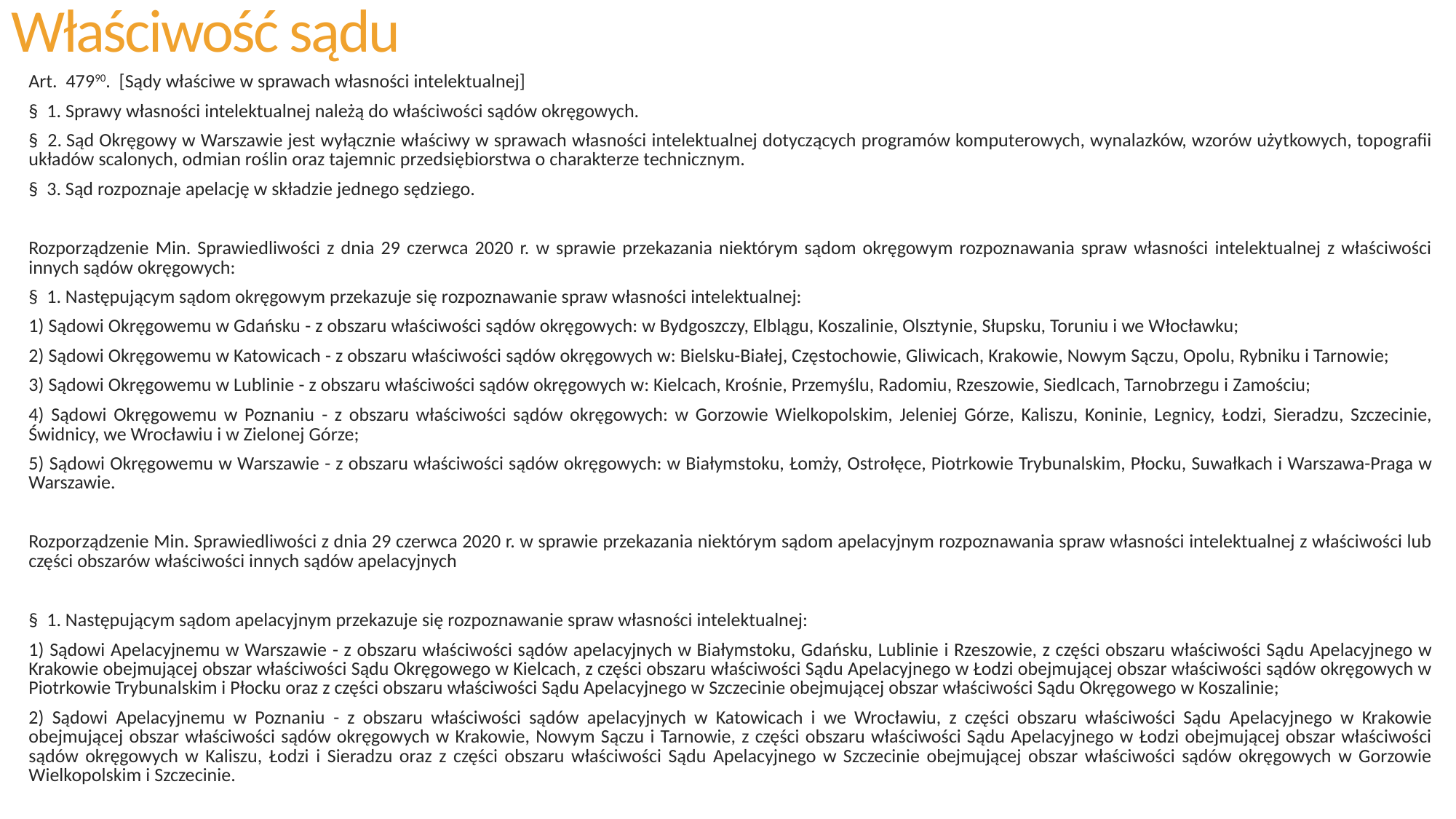

# Właściwość sądu
Art.  47990.  [Sądy właściwe w sprawach własności intelektualnej]
§  1. Sprawy własności intelektualnej należą do właściwości sądów okręgowych.
§  2. Sąd Okręgowy w Warszawie jest wyłącznie właściwy w sprawach własności intelektualnej dotyczących programów komputerowych, wynalazków, wzorów użytkowych, topografii układów scalonych, odmian roślin oraz tajemnic przedsiębiorstwa o charakterze technicznym.
§  3. Sąd rozpoznaje apelację w składzie jednego sędziego.

Rozporządzenie Min. Sprawiedliwości z dnia 29 czerwca 2020 r. w sprawie przekazania niektórym sądom okręgowym rozpoznawania spraw własności intelektualnej z właściwości innych sądów okręgowych:
§  1. Następującym sądom okręgowym przekazuje się rozpoznawanie spraw własności intelektualnej:
1) Sądowi Okręgowemu w Gdańsku - z obszaru właściwości sądów okręgowych: w Bydgoszczy, Elblągu, Koszalinie, Olsztynie, Słupsku, Toruniu i we Włocławku;
2) Sądowi Okręgowemu w Katowicach - z obszaru właściwości sądów okręgowych w: Bielsku-Białej, Częstochowie, Gliwicach, Krakowie, Nowym Sączu, Opolu, Rybniku i Tarnowie;
3) Sądowi Okręgowemu w Lublinie - z obszaru właściwości sądów okręgowych w: Kielcach, Krośnie, Przemyślu, Radomiu, Rzeszowie, Siedlcach, Tarnobrzegu i Zamościu;
4) Sądowi Okręgowemu w Poznaniu - z obszaru właściwości sądów okręgowych: w Gorzowie Wielkopolskim, Jeleniej Górze, Kaliszu, Koninie, Legnicy, Łodzi, Sieradzu, Szczecinie, Świdnicy, we Wrocławiu i w Zielonej Górze;
5) Sądowi Okręgowemu w Warszawie - z obszaru właściwości sądów okręgowych: w Białymstoku, Łomży, Ostrołęce, Piotrkowie Trybunalskim, Płocku, Suwałkach i Warszawa-Praga w Warszawie.

Rozporządzenie Min. Sprawiedliwości z dnia 29 czerwca 2020 r. w sprawie przekazania niektórym sądom apelacyjnym rozpoznawania spraw własności intelektualnej z właściwości lub części obszarów właściwości innych sądów apelacyjnych

§  1. Następującym sądom apelacyjnym przekazuje się rozpoznawanie spraw własności intelektualnej:
1) Sądowi Apelacyjnemu w Warszawie - z obszaru właściwości sądów apelacyjnych w Białymstoku, Gdańsku, Lublinie i Rzeszowie, z części obszaru właściwości Sądu Apelacyjnego w Krakowie obejmującej obszar właściwości Sądu Okręgowego w Kielcach, z części obszaru właściwości Sądu Apelacyjnego w Łodzi obejmującej obszar właściwości sądów okręgowych w Piotrkowie Trybunalskim i Płocku oraz z części obszaru właściwości Sądu Apelacyjnego w Szczecinie obejmującej obszar właściwości Sądu Okręgowego w Koszalinie;
2) Sądowi Apelacyjnemu w Poznaniu - z obszaru właściwości sądów apelacyjnych w Katowicach i we Wrocławiu, z części obszaru właściwości Sądu Apelacyjnego w Krakowie obejmującej obszar właściwości sądów okręgowych w Krakowie, Nowym Sączu i Tarnowie, z części obszaru właściwości Sądu Apelacyjnego w Łodzi obejmującej obszar właściwości sądów okręgowych w Kaliszu, Łodzi i Sieradzu oraz z części obszaru właściwości Sądu Apelacyjnego w Szczecinie obejmującej obszar właściwości sądów okręgowych w Gorzowie Wielkopolskim i Szczecinie.